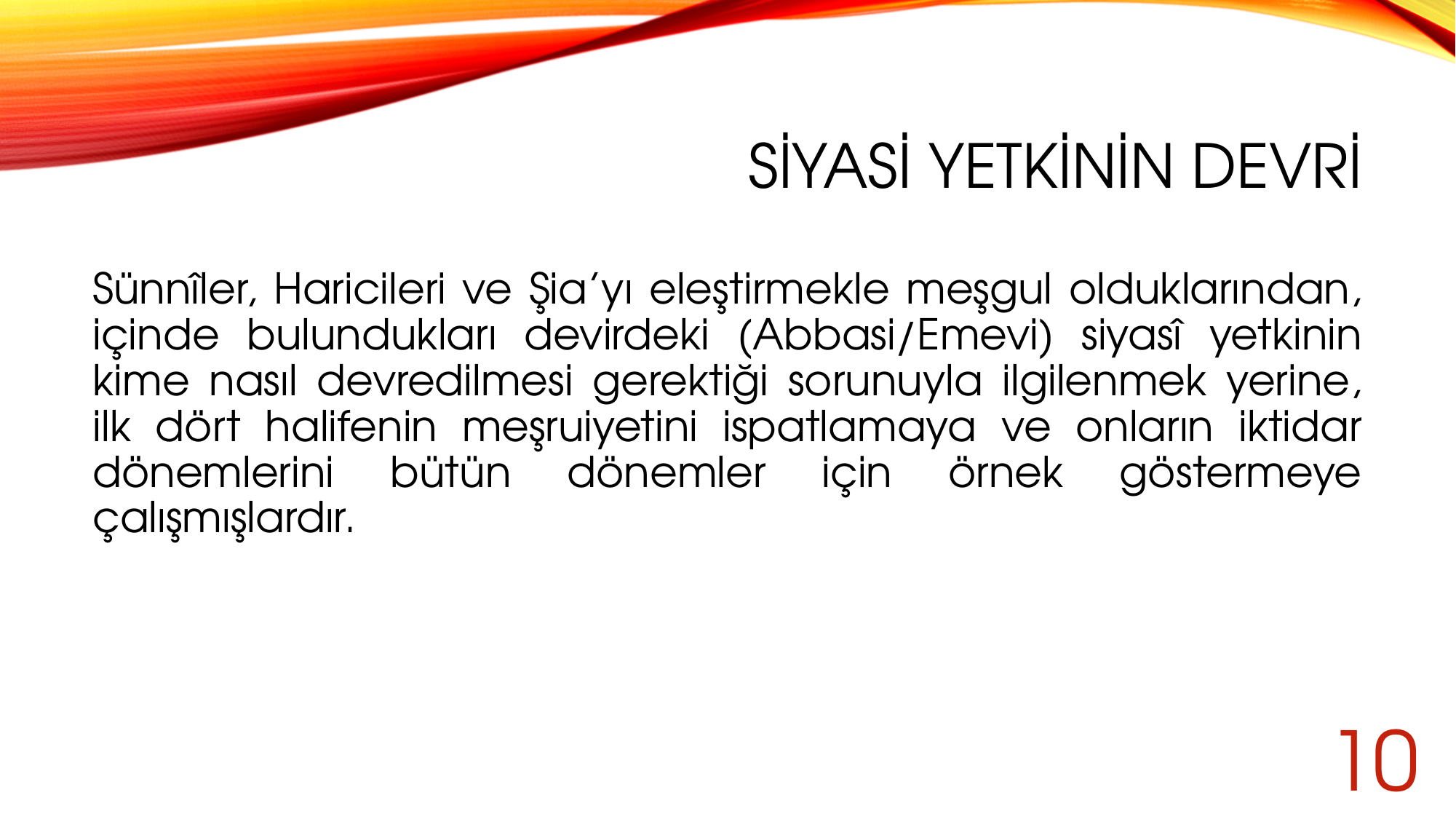

# Siyasi yetkinin devri
Sünnîler, Haricileri ve Şia’yı eleştirmekle meşgul olduklarından, içinde bulundukları devirdeki (Abbasi/Emevi) siyasî yetkinin kime nasıl devredilmesi gerektiği sorunuyla ilgilenmek yerine, ilk dört halifenin meşruiyetini ispatlamaya ve onların iktidar dönemlerini bütün dönemler için örnek göstermeye çalışmışlardır.
10